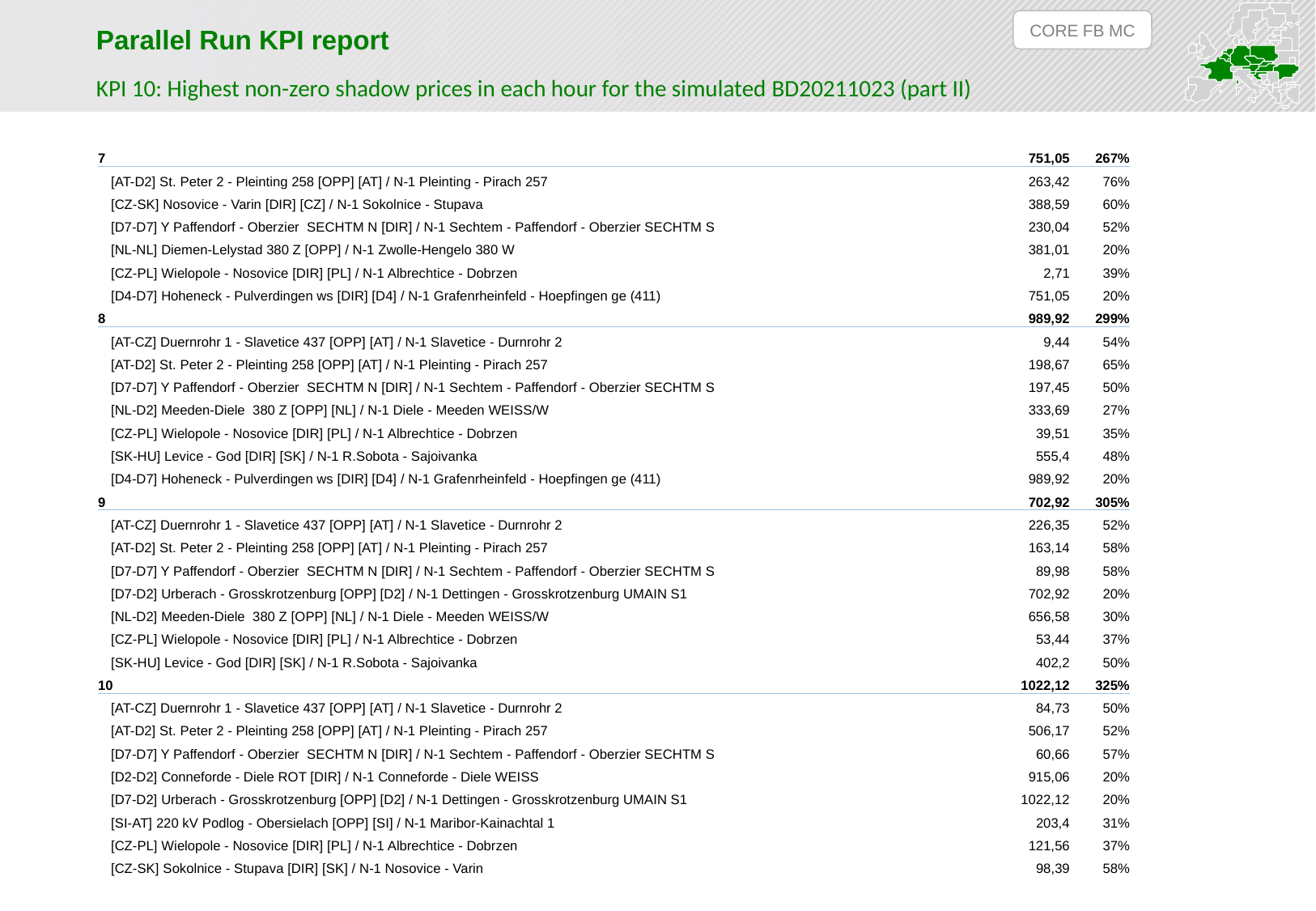

CORE FB MC
Parallel Run KPI report
KPI 10: Highest non-zero shadow prices in each hour for the simulated BD20211023 (part II)
| 7 | 751,05 | 267% |
| --- | --- | --- |
| [AT-D2] St. Peter 2 - Pleinting 258 [OPP] [AT] / N-1 Pleinting - Pirach 257 | 263,42 | 76% |
| [CZ-SK] Nosovice - Varin [DIR] [CZ] / N-1 Sokolnice - Stupava | 388,59 | 60% |
| [D7-D7] Y Paffendorf - Oberzier SECHTM N [DIR] / N-1 Sechtem - Paffendorf - Oberzier SECHTM S | 230,04 | 52% |
| [NL-NL] Diemen-Lelystad 380 Z [OPP] / N-1 Zwolle-Hengelo 380 W | 381,01 | 20% |
| [CZ-PL] Wielopole - Nosovice [DIR] [PL] / N-1 Albrechtice - Dobrzen | 2,71 | 39% |
| [D4-D7] Hoheneck - Pulverdingen ws [DIR] [D4] / N-1 Grafenrheinfeld - Hoepfingen ge (411) | 751,05 | 20% |
| 8 | 989,92 | 299% |
| [AT-CZ] Duernrohr 1 - Slavetice 437 [OPP] [AT] / N-1 Slavetice - Durnrohr 2 | 9,44 | 54% |
| [AT-D2] St. Peter 2 - Pleinting 258 [OPP] [AT] / N-1 Pleinting - Pirach 257 | 198,67 | 65% |
| [D7-D7] Y Paffendorf - Oberzier SECHTM N [DIR] / N-1 Sechtem - Paffendorf - Oberzier SECHTM S | 197,45 | 50% |
| [NL-D2] Meeden-Diele 380 Z [OPP] [NL] / N-1 Diele - Meeden WEISS/W | 333,69 | 27% |
| [CZ-PL] Wielopole - Nosovice [DIR] [PL] / N-1 Albrechtice - Dobrzen | 39,51 | 35% |
| [SK-HU] Levice - God [DIR] [SK] / N-1 R.Sobota - Sajoivanka | 555,4 | 48% |
| [D4-D7] Hoheneck - Pulverdingen ws [DIR] [D4] / N-1 Grafenrheinfeld - Hoepfingen ge (411) | 989,92 | 20% |
| 9 | 702,92 | 305% |
| [AT-CZ] Duernrohr 1 - Slavetice 437 [OPP] [AT] / N-1 Slavetice - Durnrohr 2 | 226,35 | 52% |
| [AT-D2] St. Peter 2 - Pleinting 258 [OPP] [AT] / N-1 Pleinting - Pirach 257 | 163,14 | 58% |
| [D7-D7] Y Paffendorf - Oberzier SECHTM N [DIR] / N-1 Sechtem - Paffendorf - Oberzier SECHTM S | 89,98 | 58% |
| [D7-D2] Urberach - Grosskrotzenburg [OPP] [D2] / N-1 Dettingen - Grosskrotzenburg UMAIN S1 | 702,92 | 20% |
| [NL-D2] Meeden-Diele 380 Z [OPP] [NL] / N-1 Diele - Meeden WEISS/W | 656,58 | 30% |
| [CZ-PL] Wielopole - Nosovice [DIR] [PL] / N-1 Albrechtice - Dobrzen | 53,44 | 37% |
| [SK-HU] Levice - God [DIR] [SK] / N-1 R.Sobota - Sajoivanka | 402,2 | 50% |
| 10 | 1022,12 | 325% |
| [AT-CZ] Duernrohr 1 - Slavetice 437 [OPP] [AT] / N-1 Slavetice - Durnrohr 2 | 84,73 | 50% |
| [AT-D2] St. Peter 2 - Pleinting 258 [OPP] [AT] / N-1 Pleinting - Pirach 257 | 506,17 | 52% |
| [D7-D7] Y Paffendorf - Oberzier SECHTM N [DIR] / N-1 Sechtem - Paffendorf - Oberzier SECHTM S | 60,66 | 57% |
| [D2-D2] Conneforde - Diele ROT [DIR] / N-1 Conneforde - Diele WEISS | 915,06 | 20% |
| [D7-D2] Urberach - Grosskrotzenburg [OPP] [D2] / N-1 Dettingen - Grosskrotzenburg UMAIN S1 | 1022,12 | 20% |
| [SI-AT] 220 kV Podlog - Obersielach [OPP] [SI] / N-1 Maribor-Kainachtal 1 | 203,4 | 31% |
| [CZ-PL] Wielopole - Nosovice [DIR] [PL] / N-1 Albrechtice - Dobrzen | 121,56 | 37% |
| [CZ-SK] Sokolnice - Stupava [DIR] [SK] / N-1 Nosovice - Varin | 98,39 | 58% |